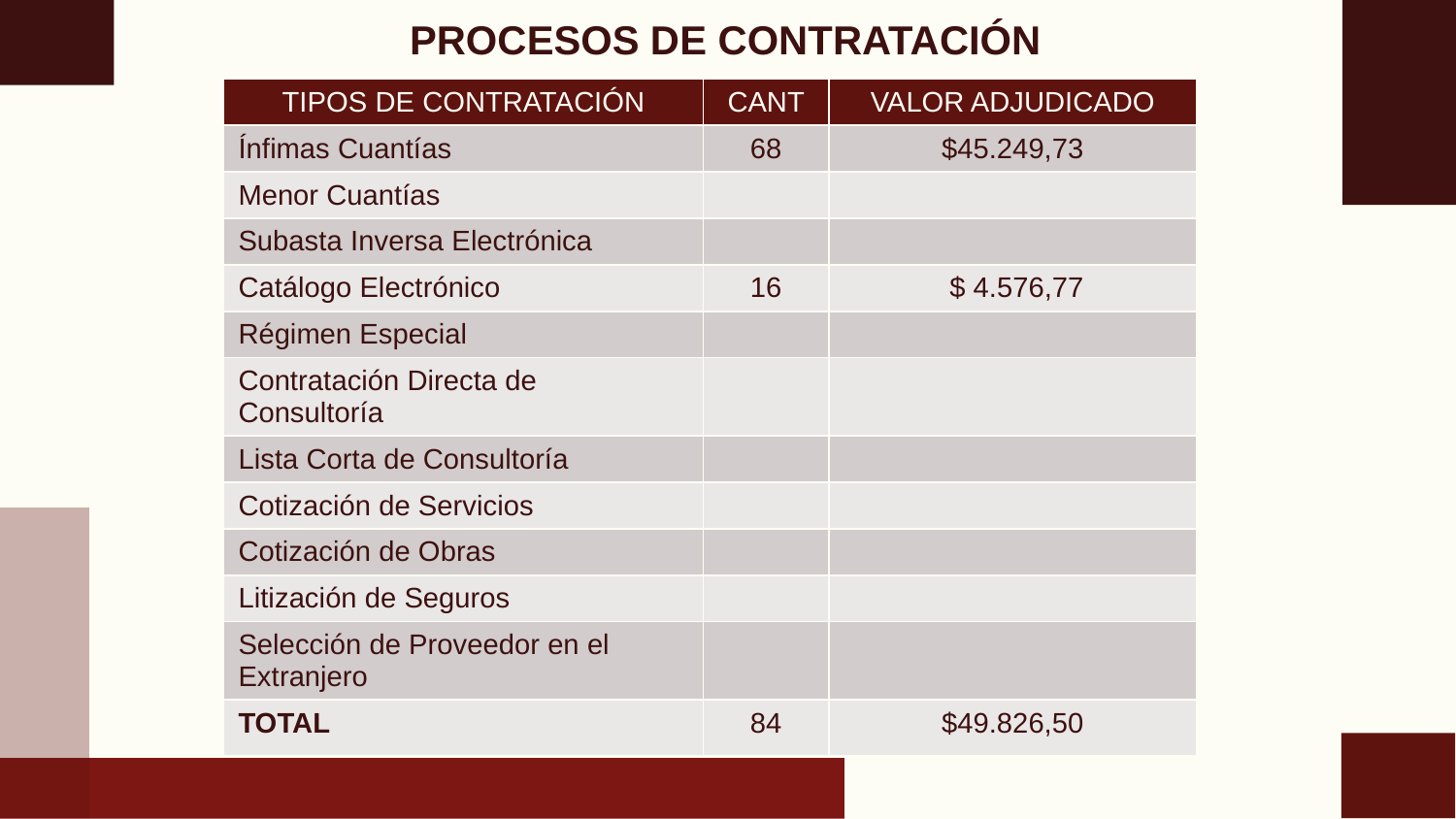

# PROCESOS DE CONTRATACIÓN
| TIPOS DE CONTRATACIÓN | CANT | VALOR ADJUDICADO |
| --- | --- | --- |
| Ínfimas Cuantías | 68 | $45.249,73 |
| Menor Cuantías |  |  |
| Subasta Inversa Electrónica |  |  |
| Catálogo Electrónico | 16 | $ 4.576,77 |
| Régimen Especial |  |  |
| Contratación Directa de Consultoría |  |  |
| Lista Corta de Consultoría |  |  |
| Cotización de Servicios |  |  |
| Cotización de Obras |  |  |
| Litización de Seguros |  |  |
| Selección de Proveedor en el Extranjero |  |  |
| TOTAL | 84 | $49.826,50 |